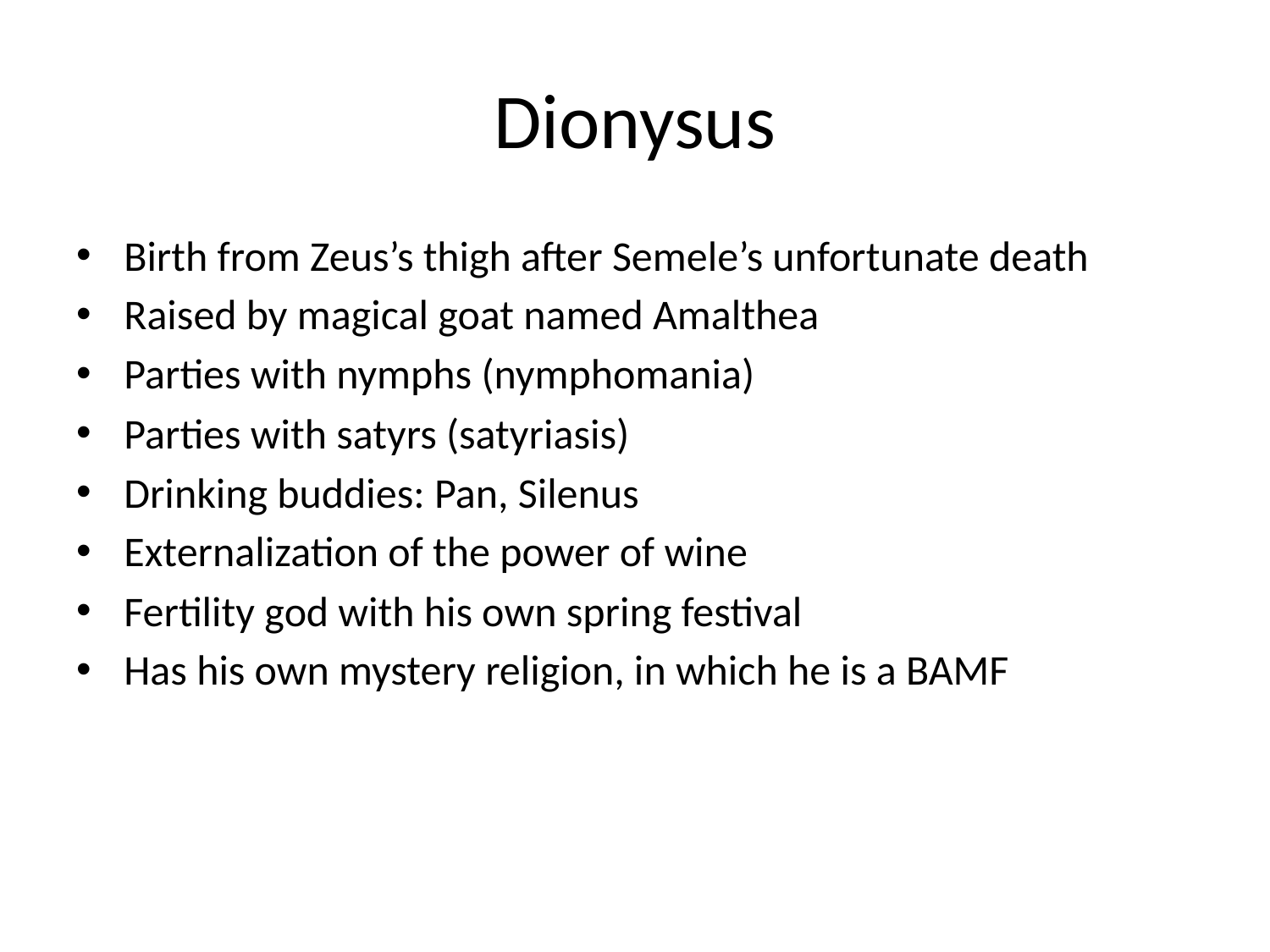

# Dionysus
Birth from Zeus’s thigh after Semele’s unfortunate death
Raised by magical goat named Amalthea
Parties with nymphs (nymphomania)
Parties with satyrs (satyriasis)
Drinking buddies: Pan, Silenus
Externalization of the power of wine
Fertility god with his own spring festival
Has his own mystery religion, in which he is a BAMF